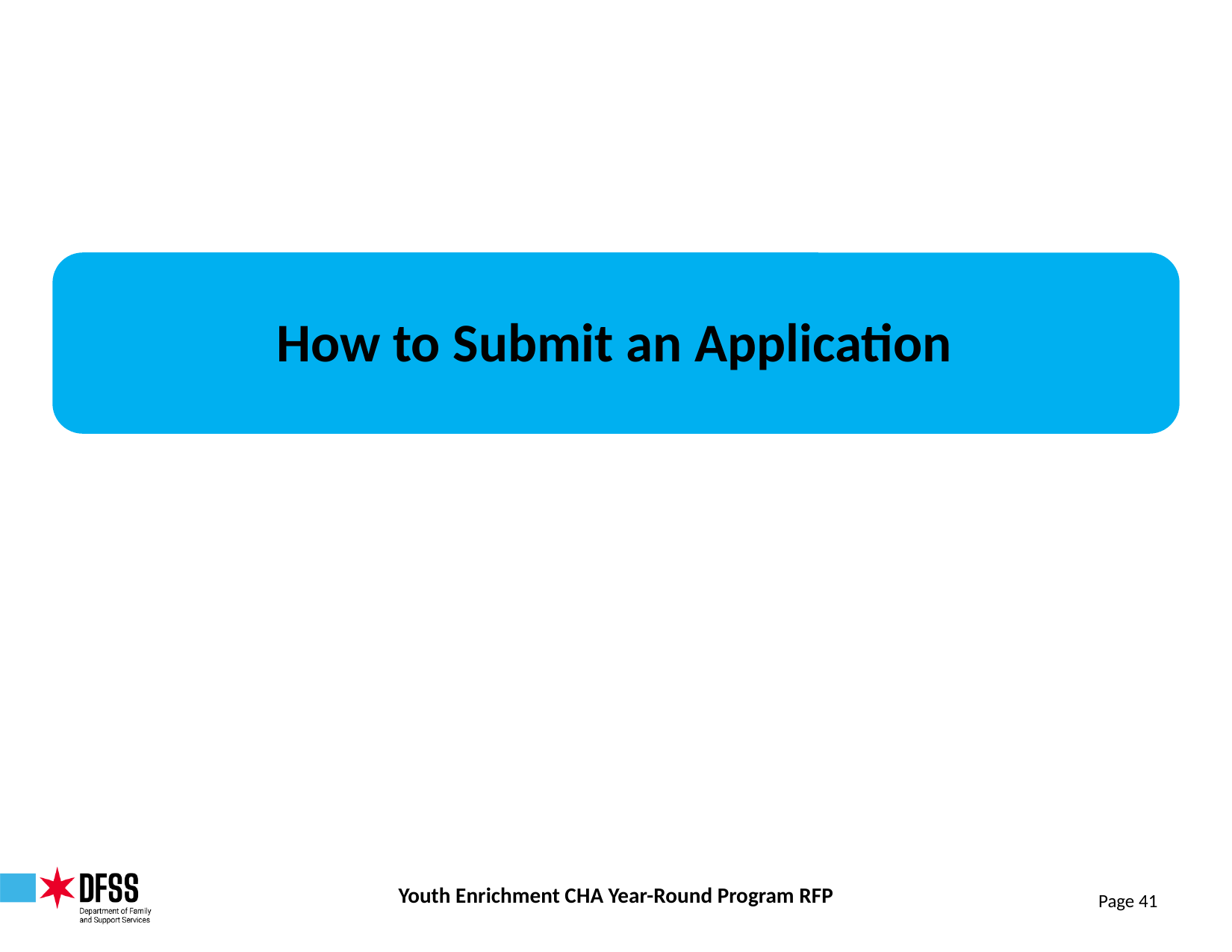

# How to Submit an Application
Youth Enrichment CHA Year-Round Program RFP
Page 41